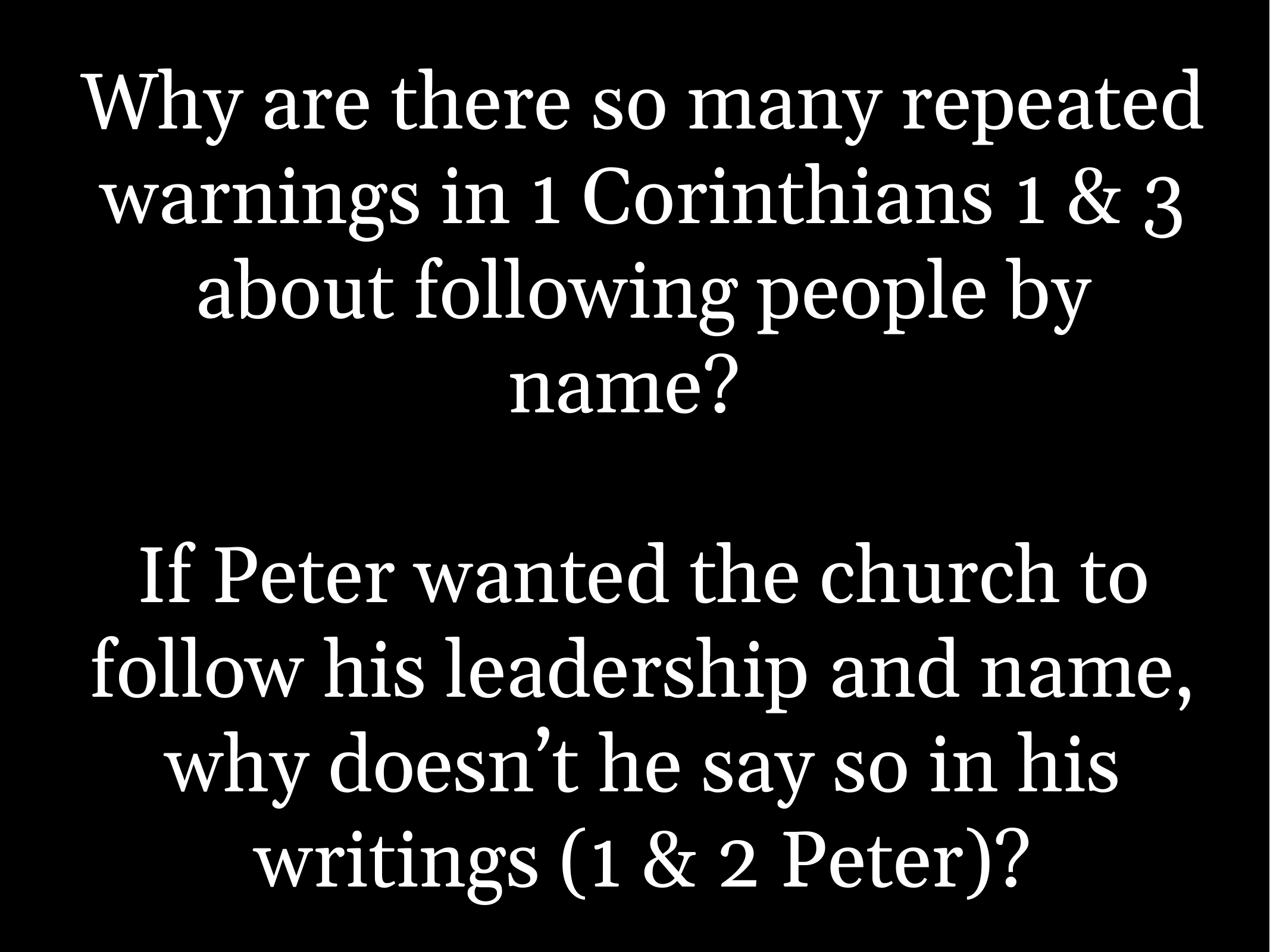

# Why are there so many repeated warnings in 1 Corinthians 1 & 3 about following people by name?

If Peter wanted the church to follow his leadership and name, why doesn’t he say so in his writings (1 & 2 Peter)?